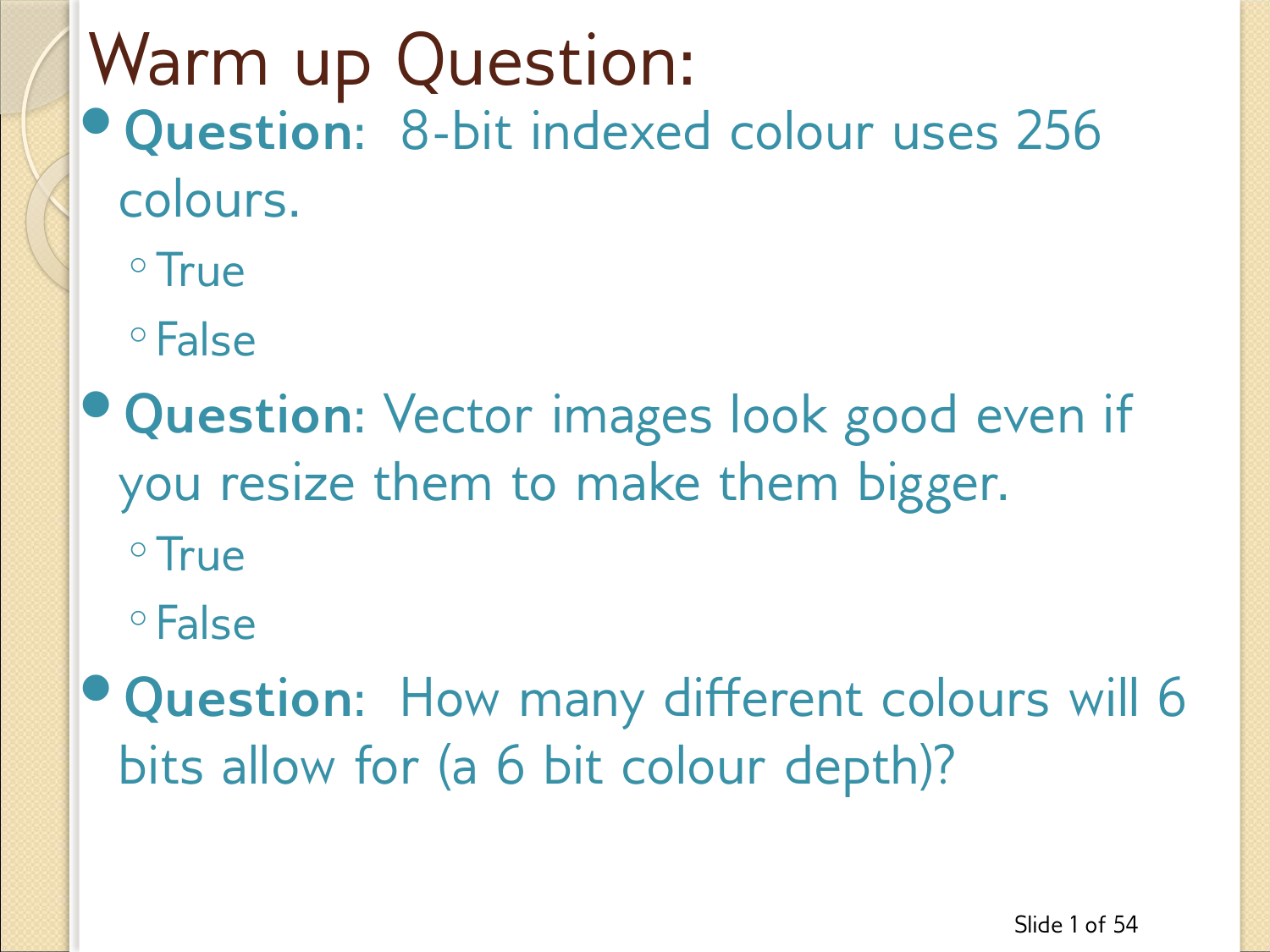

# Warm up Question:
Question:  8-bit indexed colour uses 256 colours.
True
False
Question: Vector images look good even if you resize them to make them bigger.
True
False
Question:  How many different colours will 6 bits allow for (a 6 bit colour depth)?